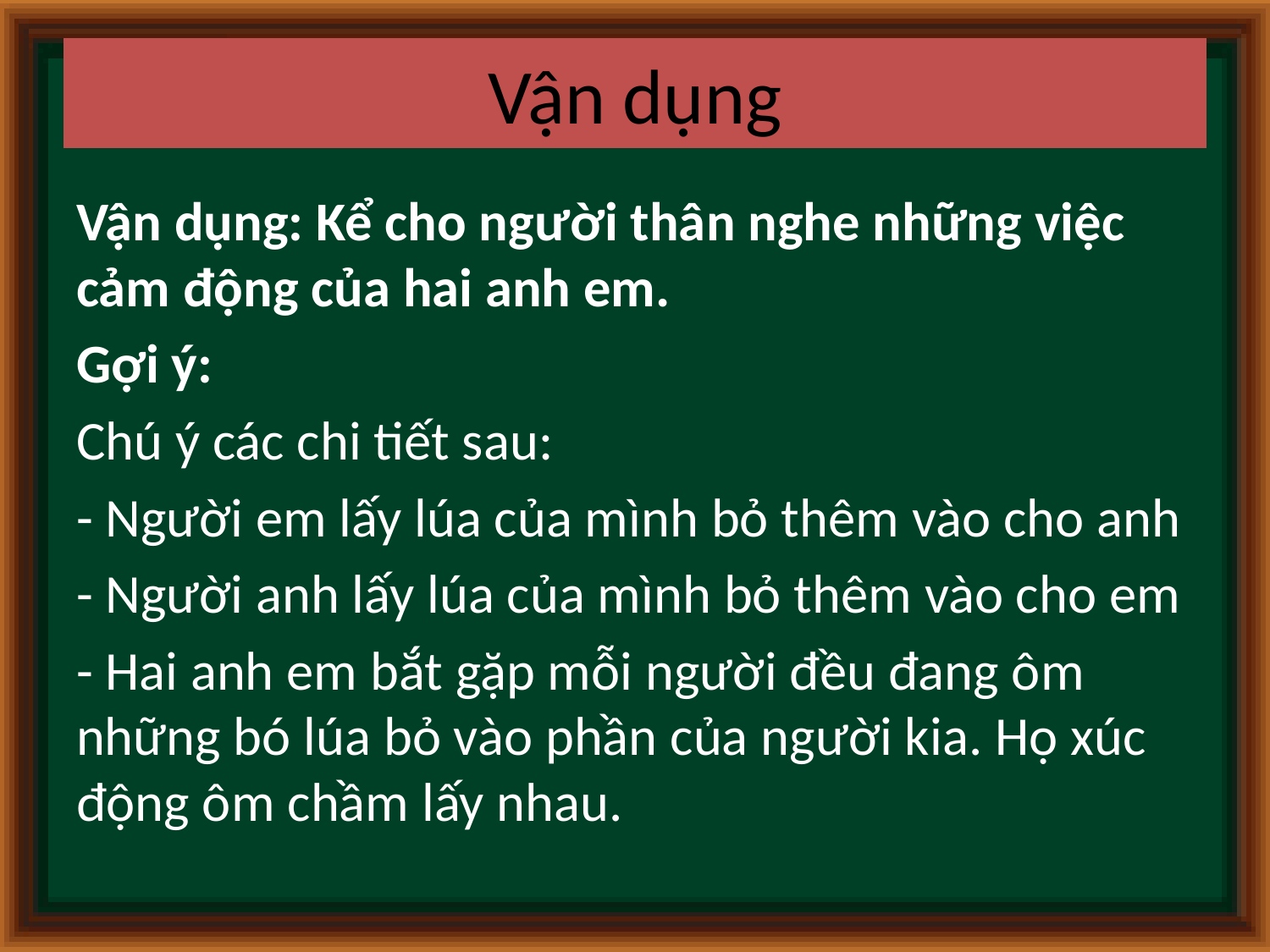

# Vận dụng
Vận dụng: Kể cho người thân nghe những việc cảm động của hai anh em.
Gợi ý:
Chú ý các chi tiết sau:
- Người em lấy lúa của mình bỏ thêm vào cho anh
- Người anh lấy lúa của mình bỏ thêm vào cho em
- Hai anh em bắt gặp mỗi người đều đang ôm những bó lúa bỏ vào phần của người kia. Họ xúc động ôm chầm lấy nhau.